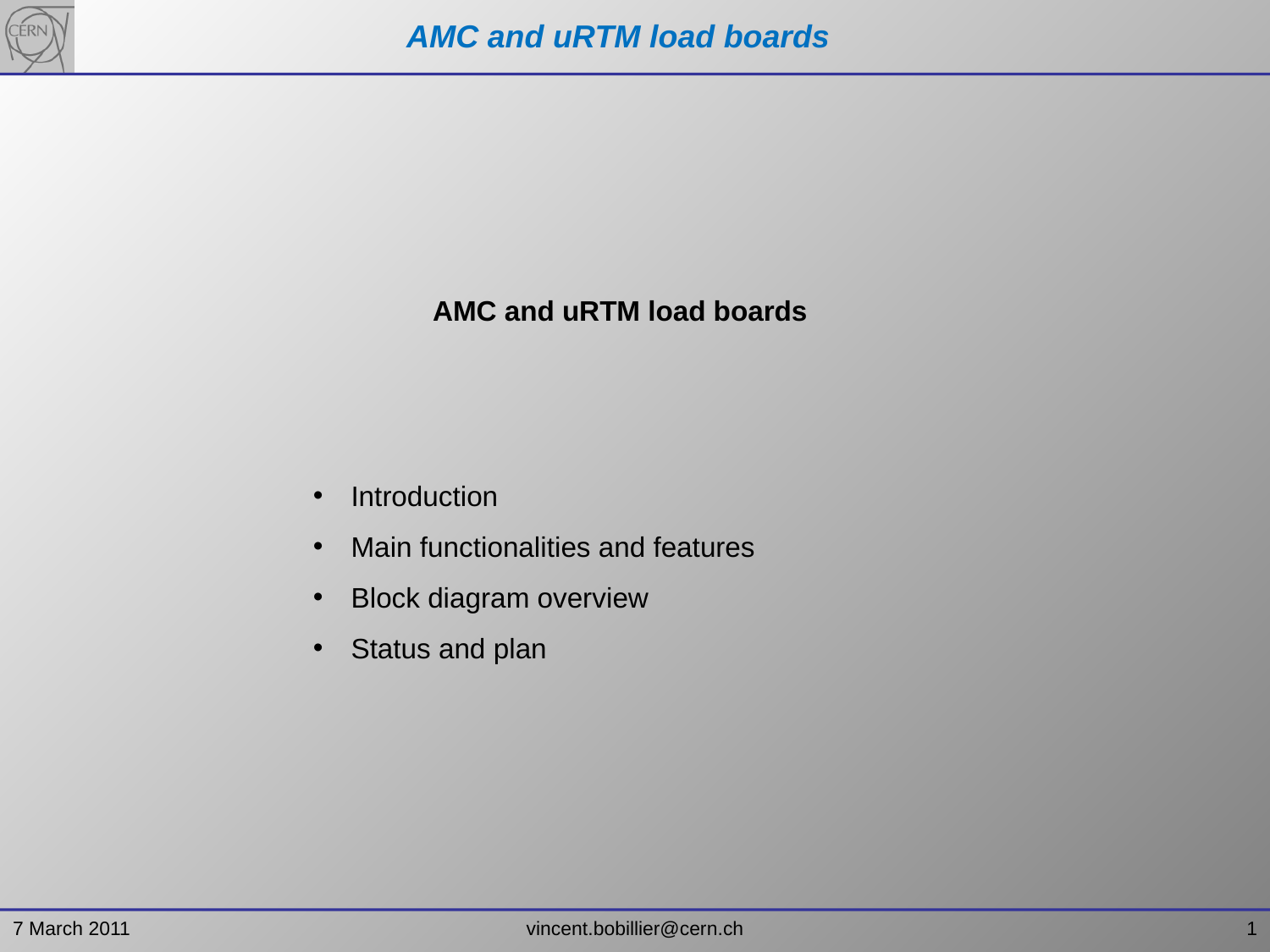

AMC and uRTM load boards
AMC and uRTM load boards

 Introduction
 Main functionalities and features
 Block diagram overview
 Status and plan

vincent.bobillier@cern.ch
7 March 2011
1